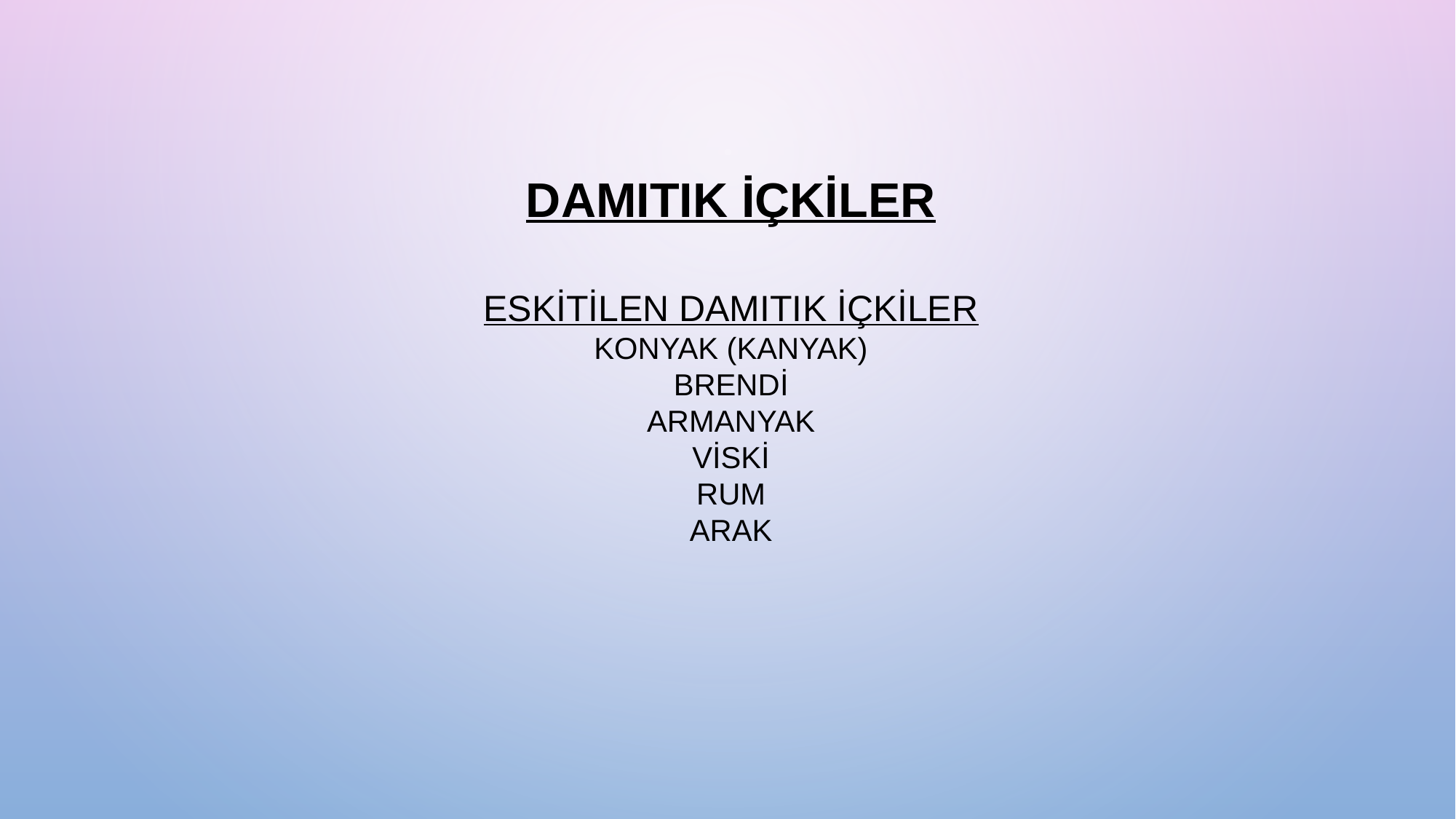

DAMITIK İÇKİLER

ESKİTİLEN DAMITIK İÇKİLER
KONYAK (KANYAK)
BRENDİ
ARMANYAK
VİSKİ
RUM
ARAK